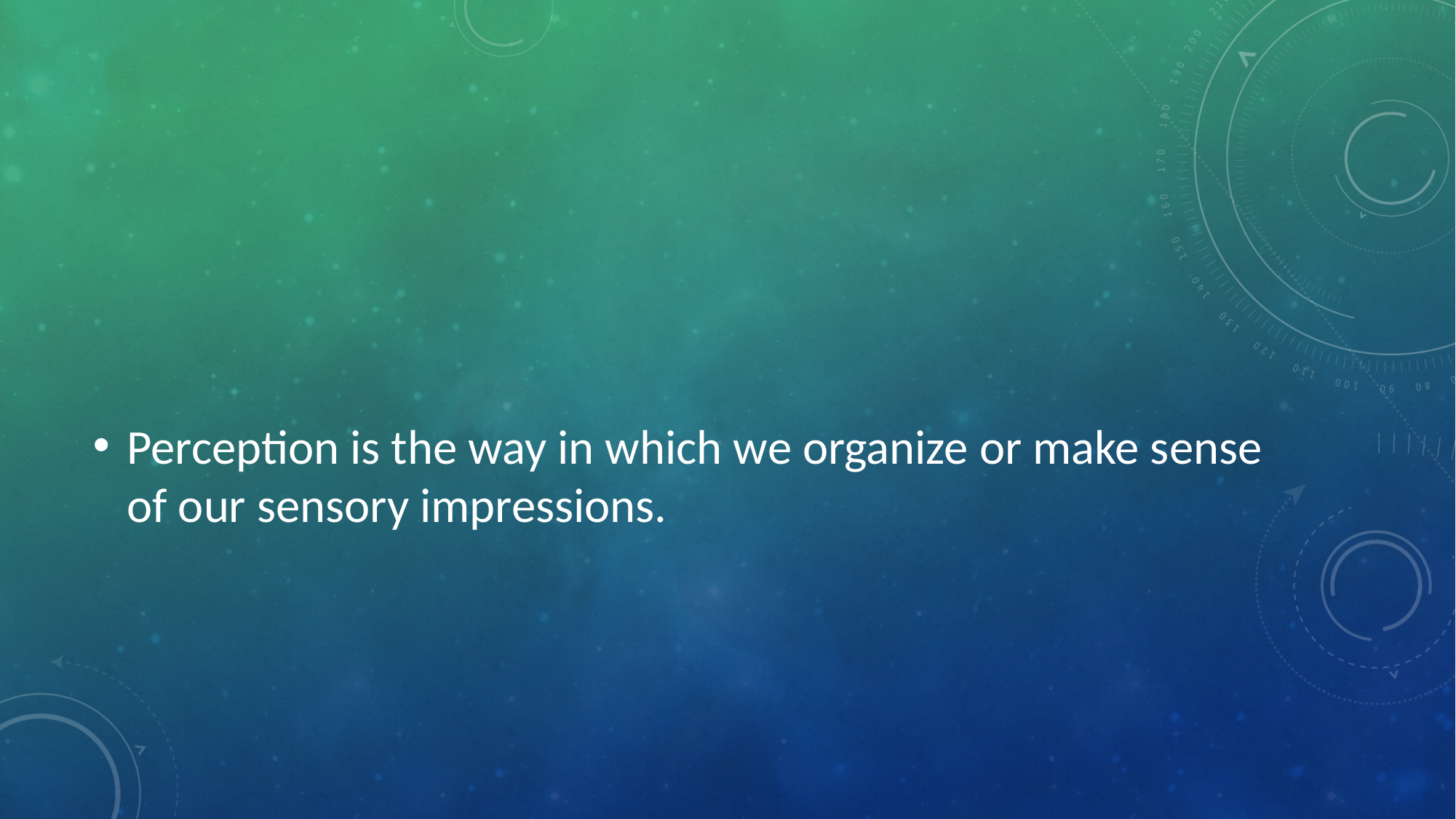

#
Perception is the way in which we organize or make sense of our sensory impressions.